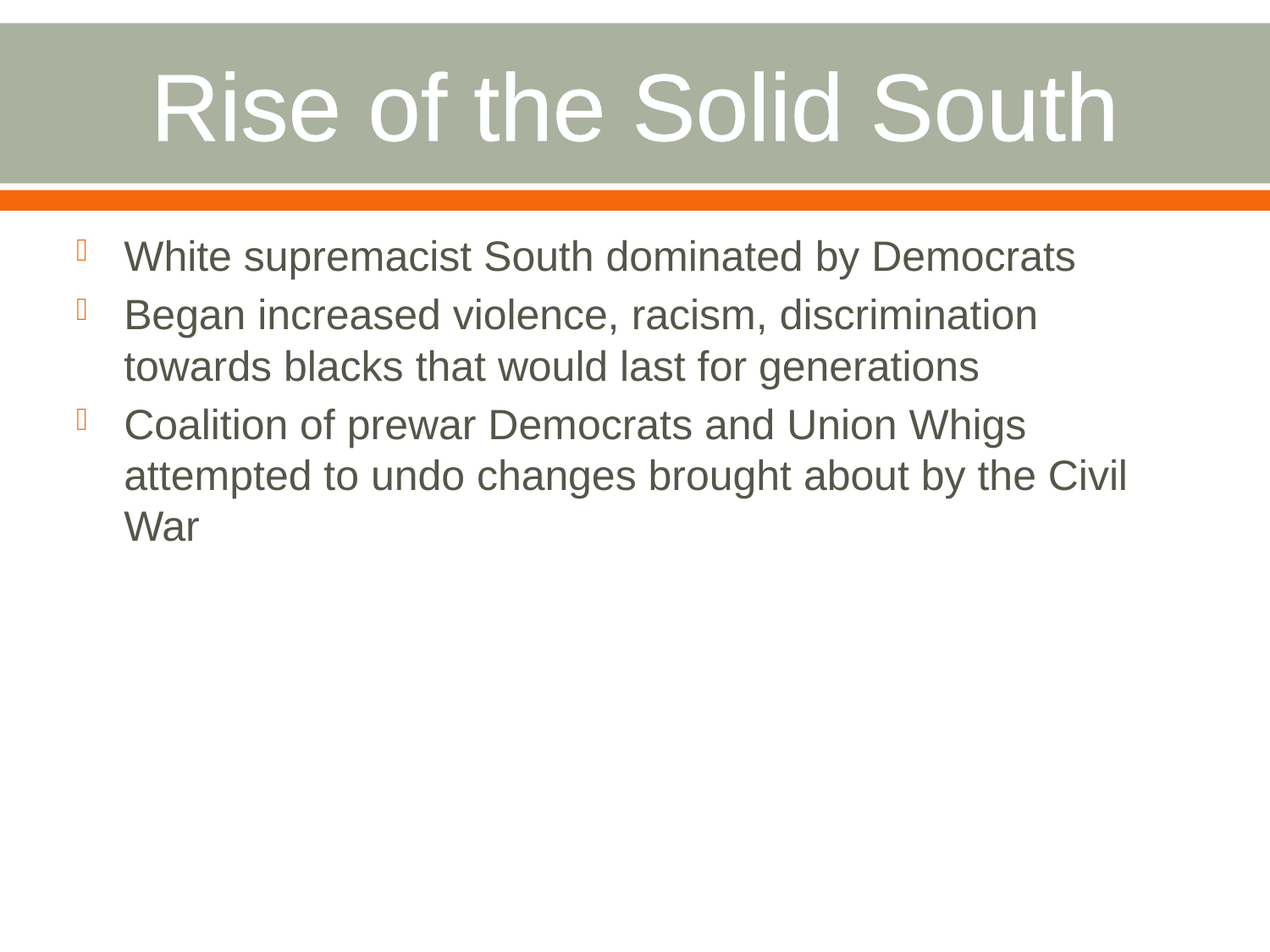

# Rise of the Solid South
White supremacist South dominated by Democrats
Began increased violence, racism, discrimination towards blacks that would last for generations
Coalition of prewar Democrats and Union Whigs attempted to undo changes brought about by the Civil War